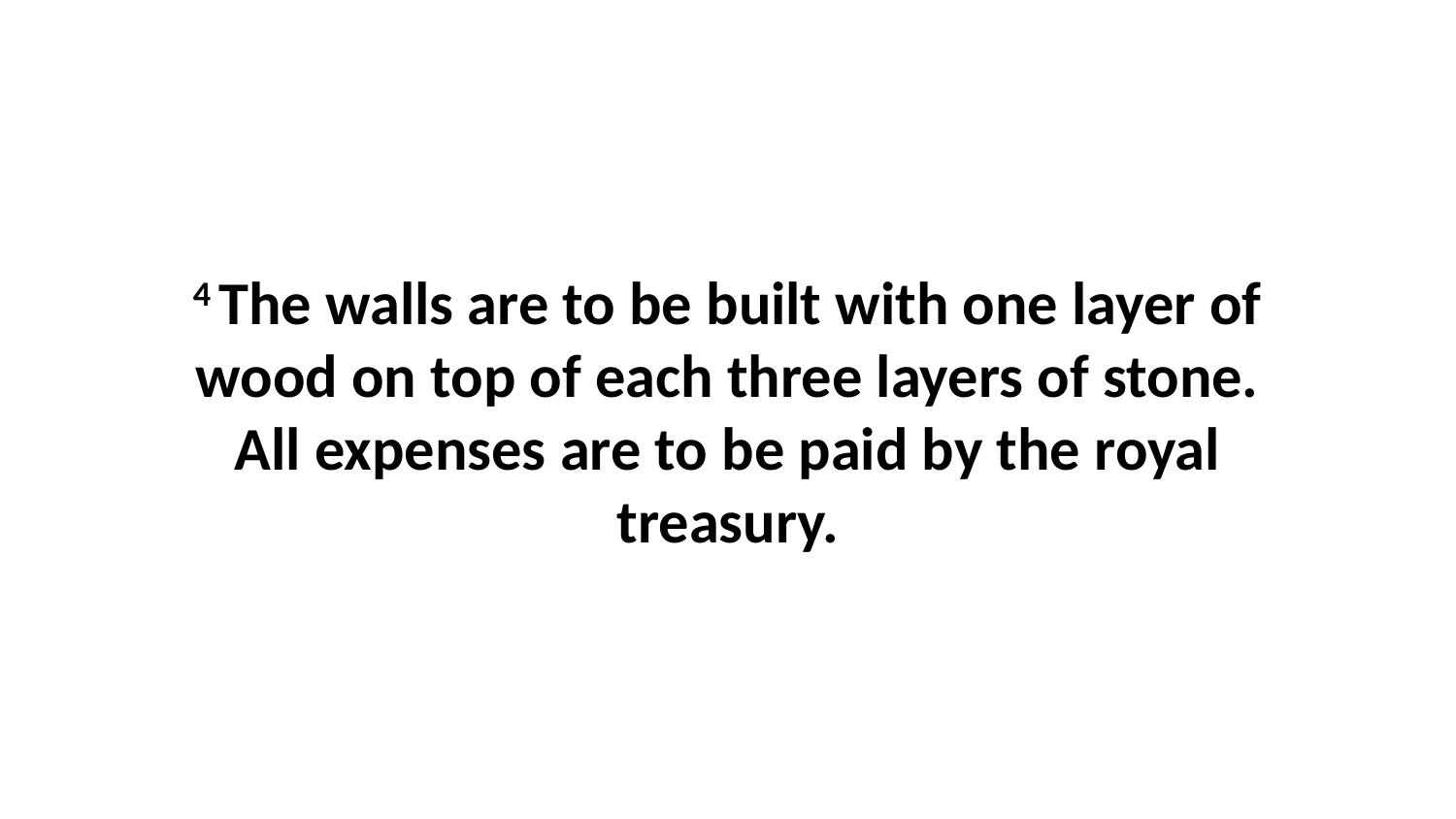

4 The walls are to be built with one layer of wood on top of each three layers of stone. All expenses are to be paid by the royal treasury.